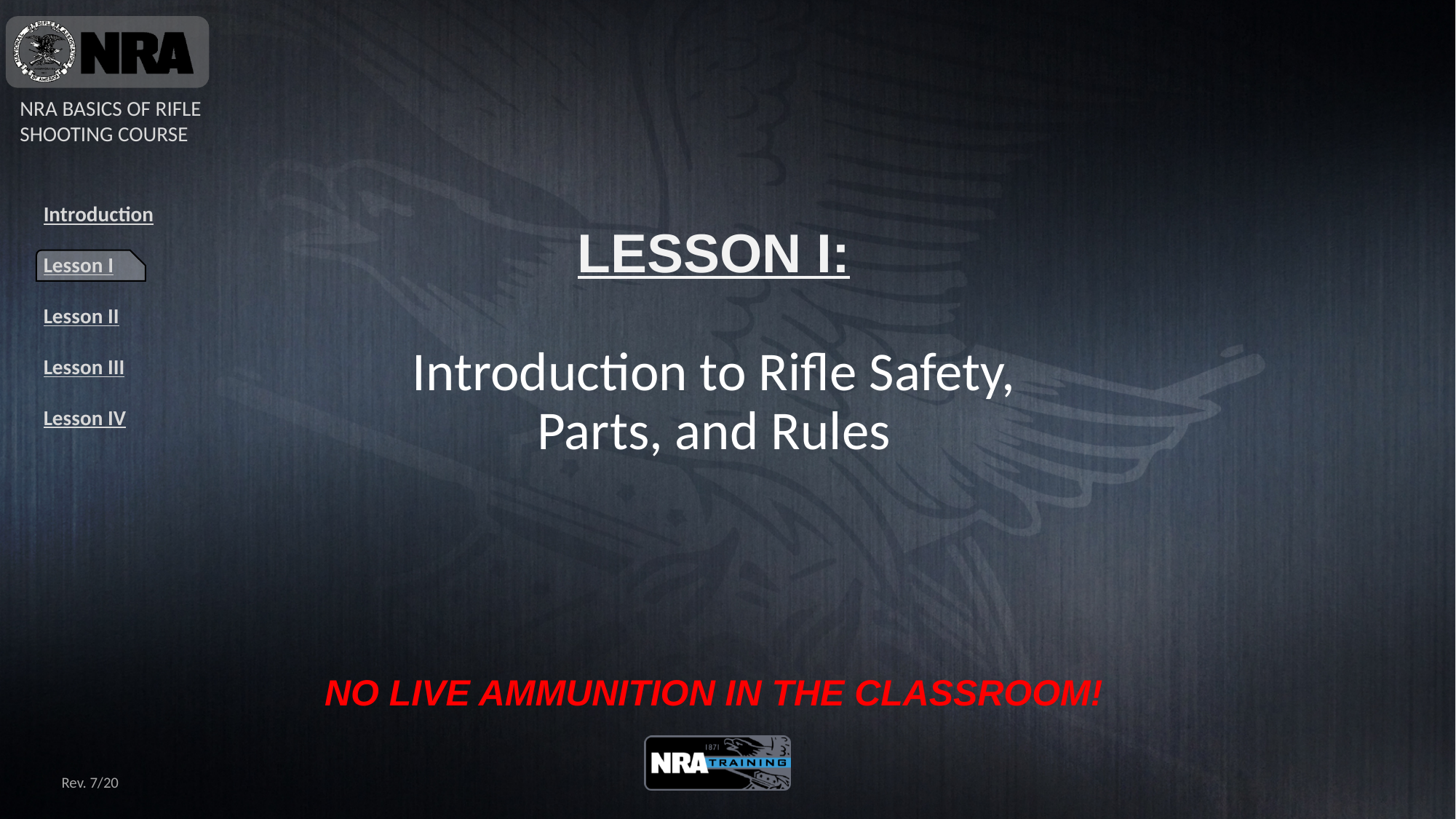

LESSON I:
Introduction to Rifle Safety, Parts, and Rules